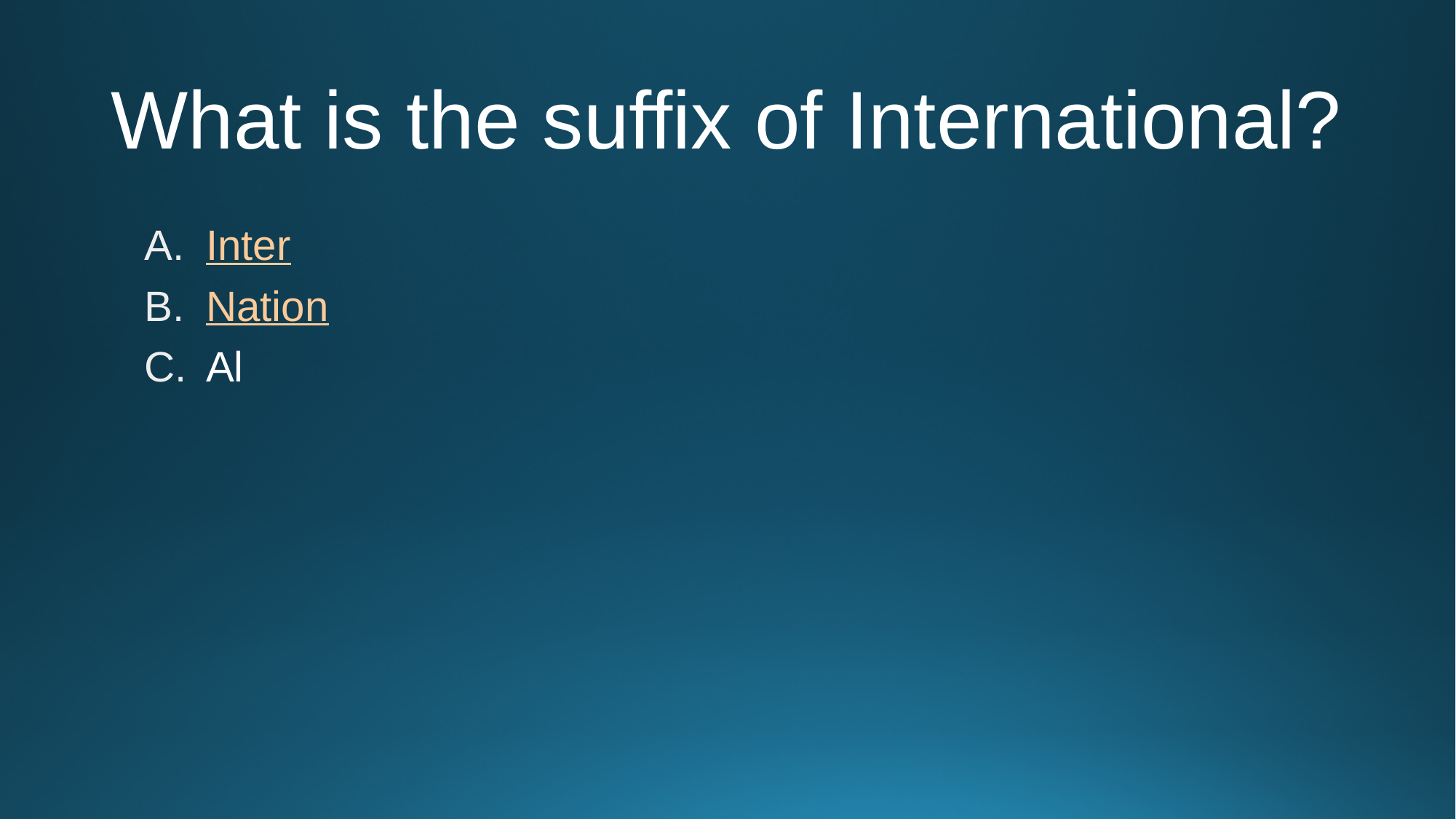

# What is the suffix of International?
Inter
Nation
Al